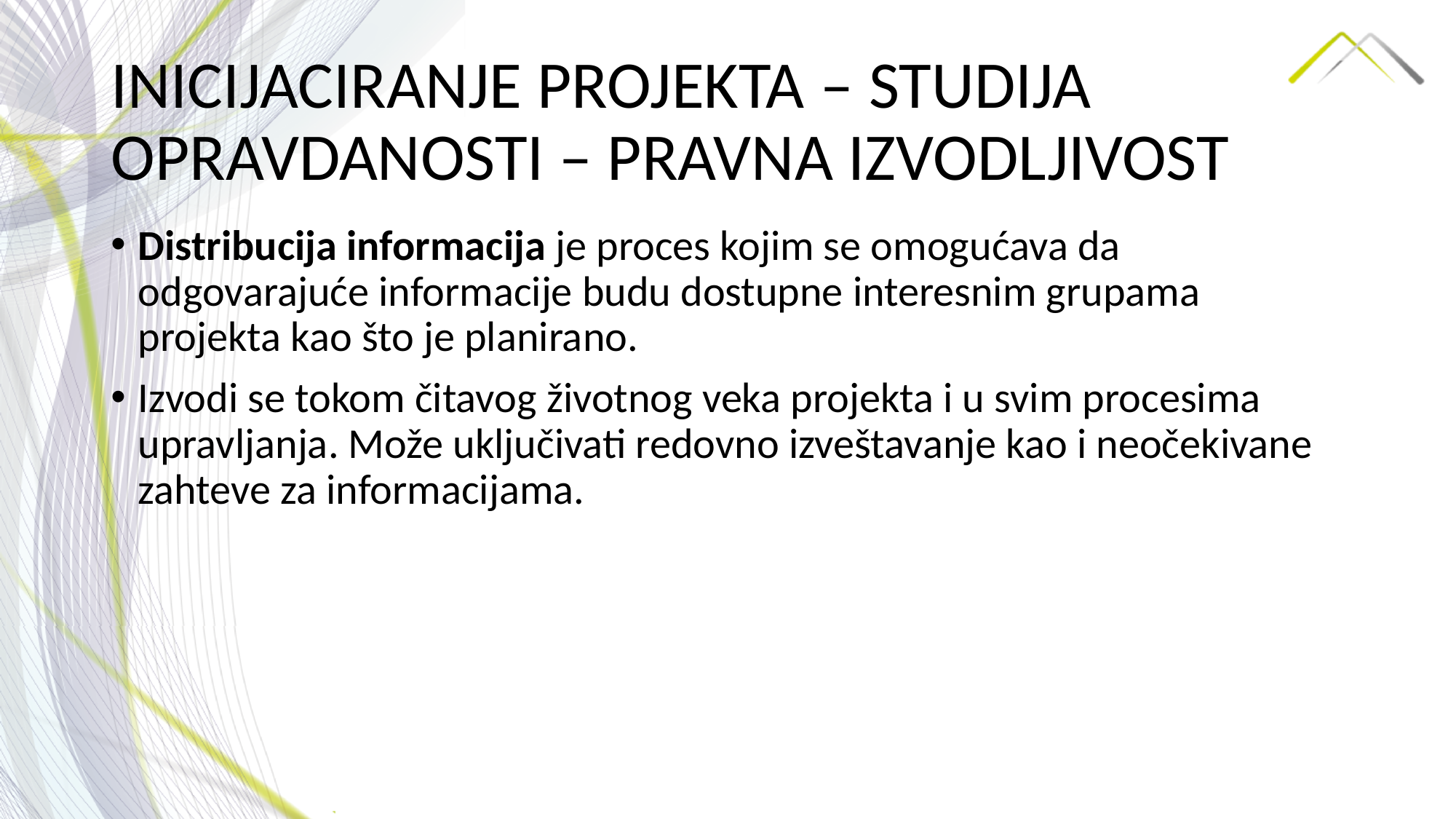

# INICIJACIRANJE PROJEKTA – STUDIJA OPRAVDANOSTI – PRAVNA IZVODLJIVOST
Distribucija informacija je proces kojim se omogućava da odgovarajuće informacije budu dostupne interesnim grupama projekta kao što je planirano.
Izvodi se tokom čitavog životnog veka projekta i u svim procesima upravljanja. Može uključivati redovno izveštavanje kao i neočekivane zahteve za informacijama.